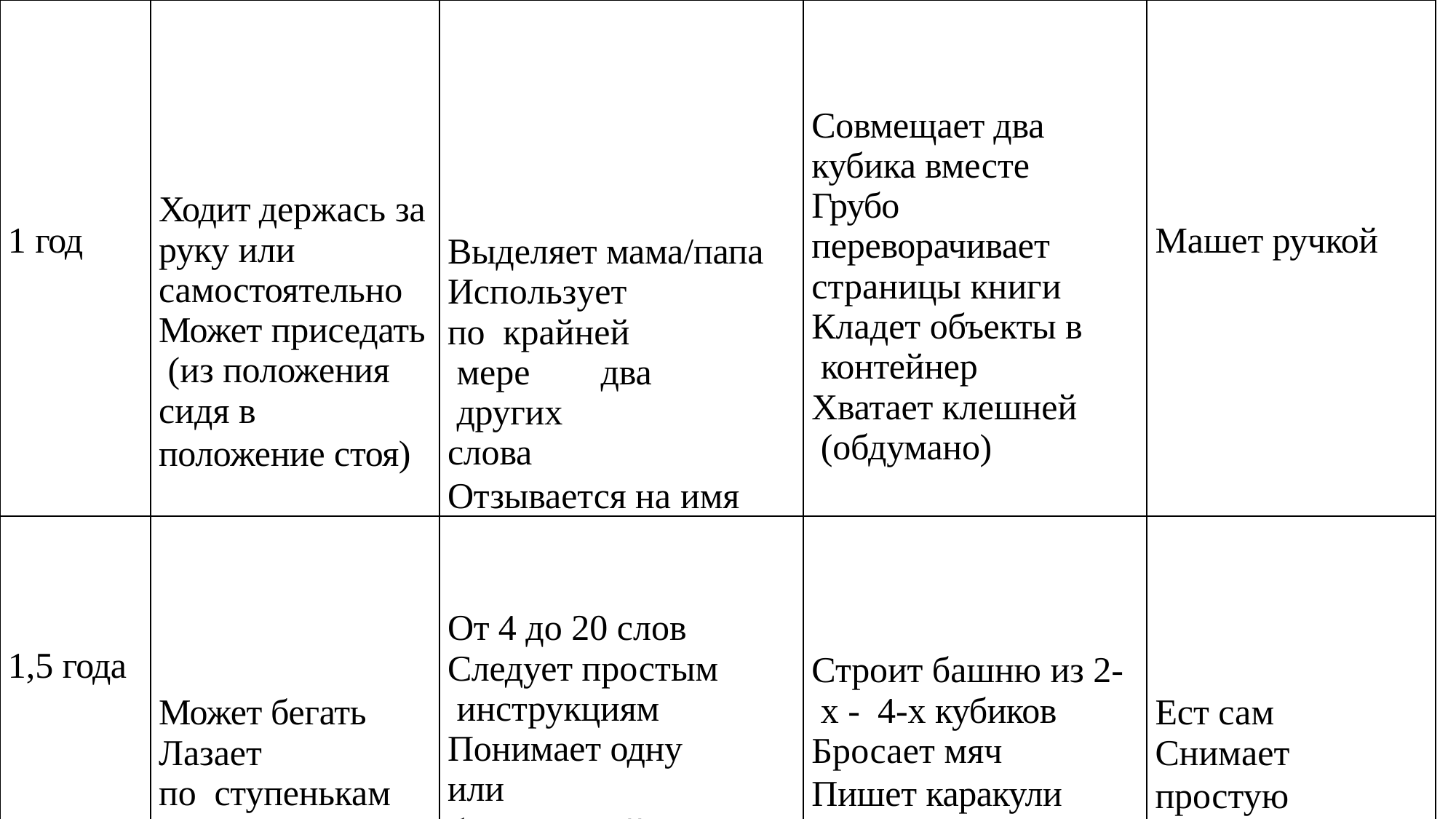

| 1 год | Ходит держась за руку или самостоятельно Может приседать (из положения сидя в положение стоя) | Выделяет мама/папа Использует по крайней мере два других слова Отзывается на имя | Совмещает два кубика вместе Грубо переворачивает страницы книги Кладет объекты в контейнер Хватает клешней (обдумано) | Машет ручкой |
| --- | --- | --- | --- | --- |
| 1,5 года | Может бегать Лазает по ступенькам | От 4 до 20 слов Следует простым инструкциям Понимает одну или более частей тела | Строит башню из 2- х - 4-х кубиков Бросает мяч Пишет каракули | Ест сам Снимает простую одежду |